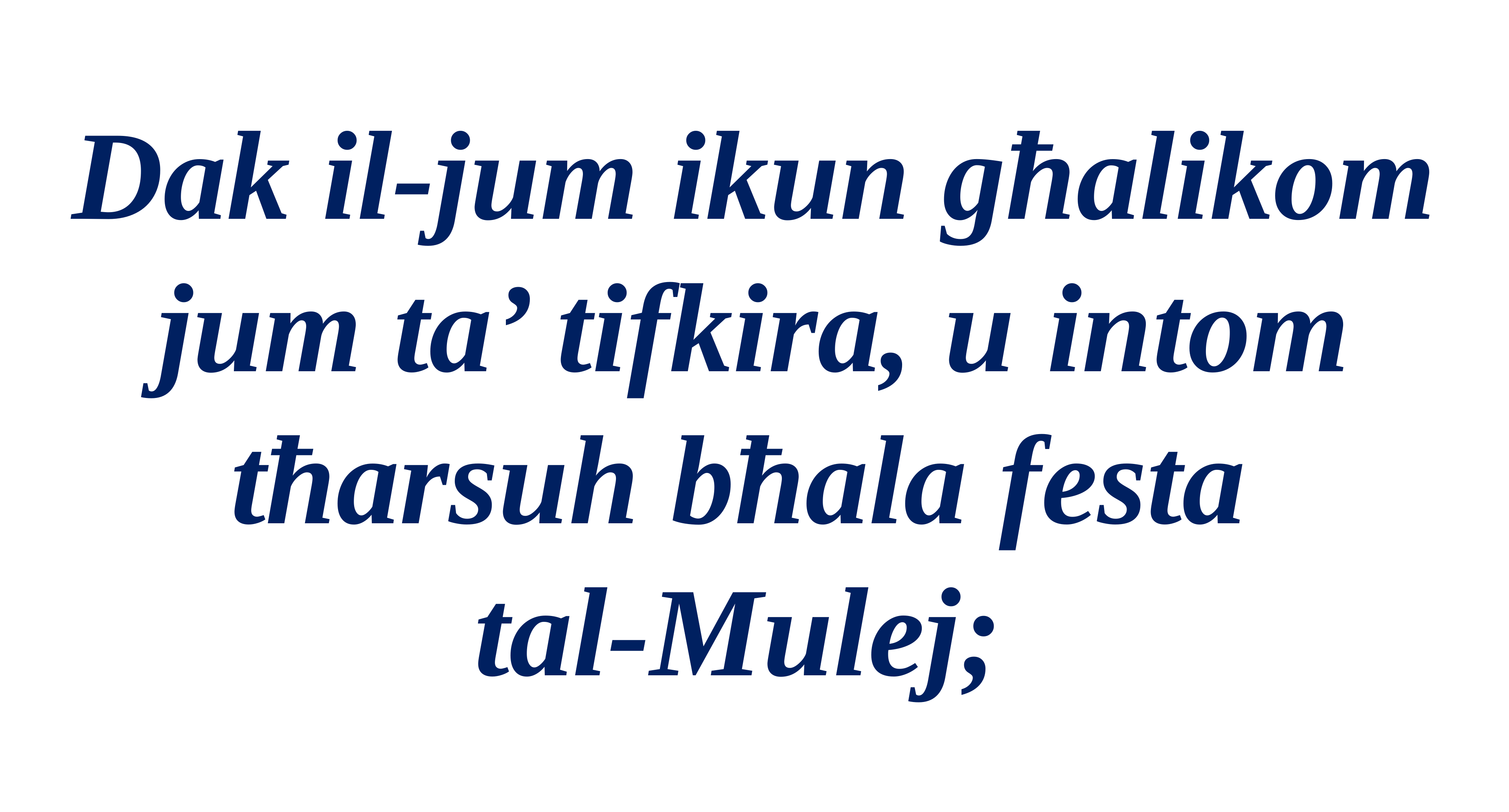

Dak il-jum ikun għalikom jum ta’ tifkira, u intom tħarsuh bħala festa
tal-Mulej;